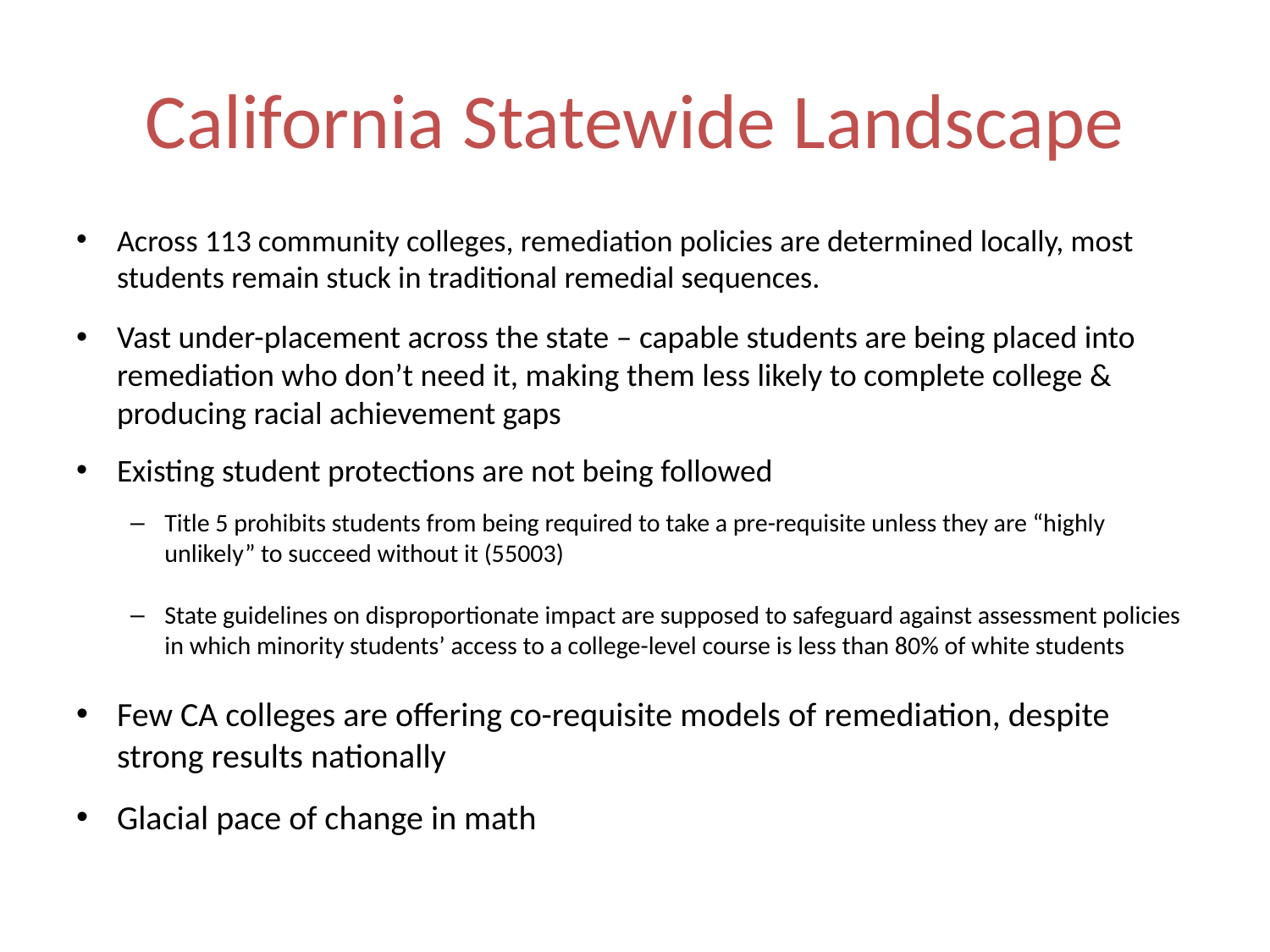

# California Statewide Landscape

Across 113 community colleges, remediation policies are determined locally, most students remain stuck in traditional remedial sequences.

Vast under-placement across the state – capable students are being placed into remediation who don’t need it, making them less likely to complete college & producing racial achievement gaps

Existing student protections are not being followed

Title 5 prohibits students from being required to take a pre-requisite unless they are “highly unlikely” to succeed without it (55003)

State guidelines on disproportionate impact are supposed to safeguard against assessment policies in which minority students’ access to a college-level course is less than 80% of white students

Few CA colleges are offering co-requisite models of remediation, despite strong results nationally

Glacial pace of change in math